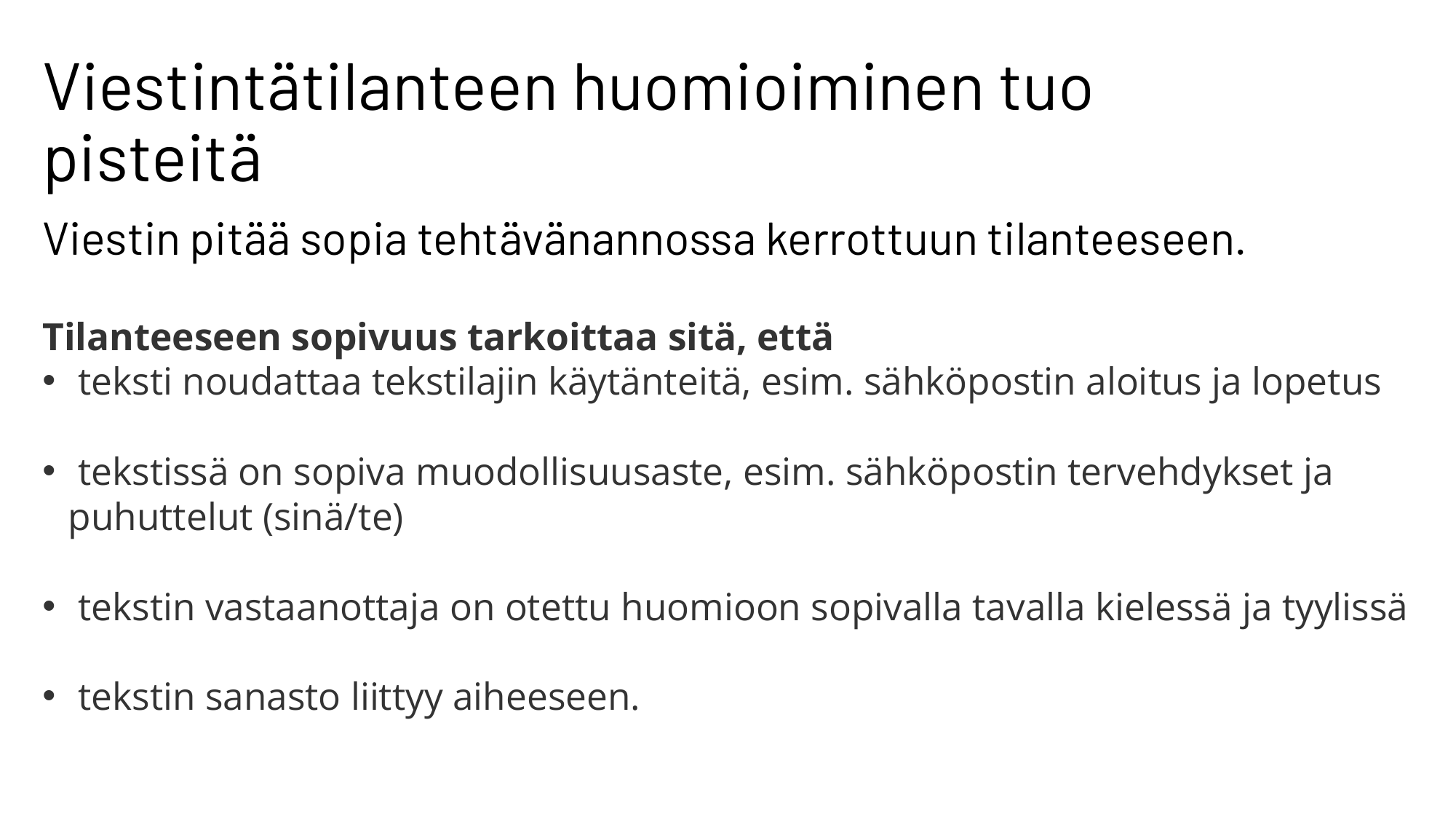

# Viestintätilanteen huomioiminen tuo pisteitä
Viestin pitää sopia tehtävänannossa kerrottuun tilanteeseen.

Tilanteeseen sopivuus tarkoittaa sitä, että
 teksti noudattaa tekstilajin käytänteitä, esim. sähköpostin aloitus ja lopetus

 tekstissä on sopiva muodollisuusaste, esim. sähköpostin tervehdykset ja puhuttelut (sinä/te)

 tekstin vastaanottaja on otettu huomioon sopivalla tavalla kielessä ja tyylissä

 tekstin sanasto liittyy aiheeseen.